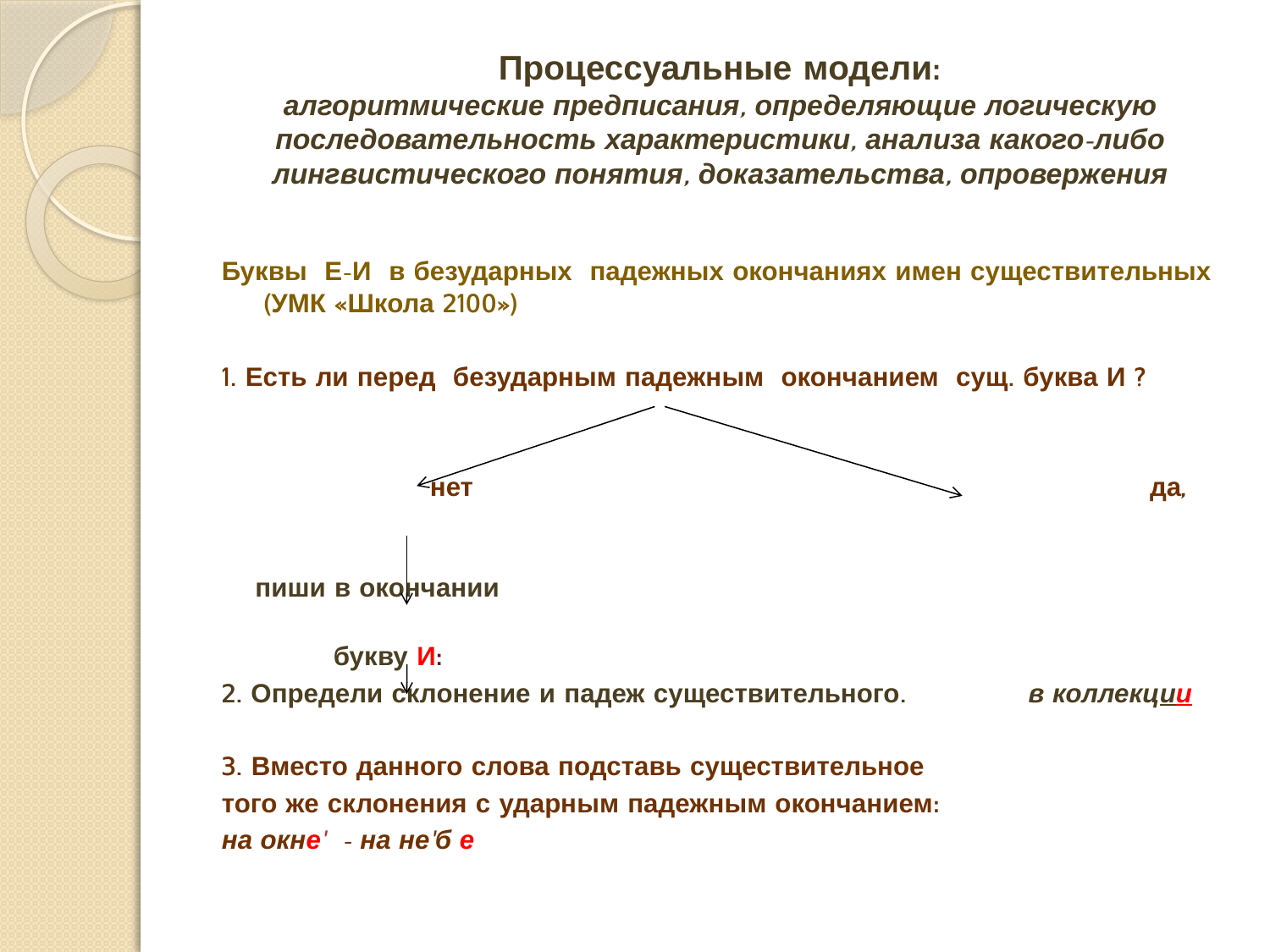

# Процессуальные модели: алгоритмические предписания, определяющие логическую последовательность характеристики, анализа какого-либо лингвистического понятия, доказательства, опровержения
Буквы  Е-И  в безударных  падежных окончаниях имен существительных   (УМК «Школа 2100»)

1. Есть ли перед  безударным падежным  окончанием  сущ. буква И ?

                        нет                                                                              да,
                                                                                                            пиши в окончании
                                                                                                                             букву И:
2. Определи склонение и падеж существительного.              в коллекции

3. Вместо данного слова подставь существительное
того же склонения с ударным падежным окончанием:
на окне'  - на не'б е